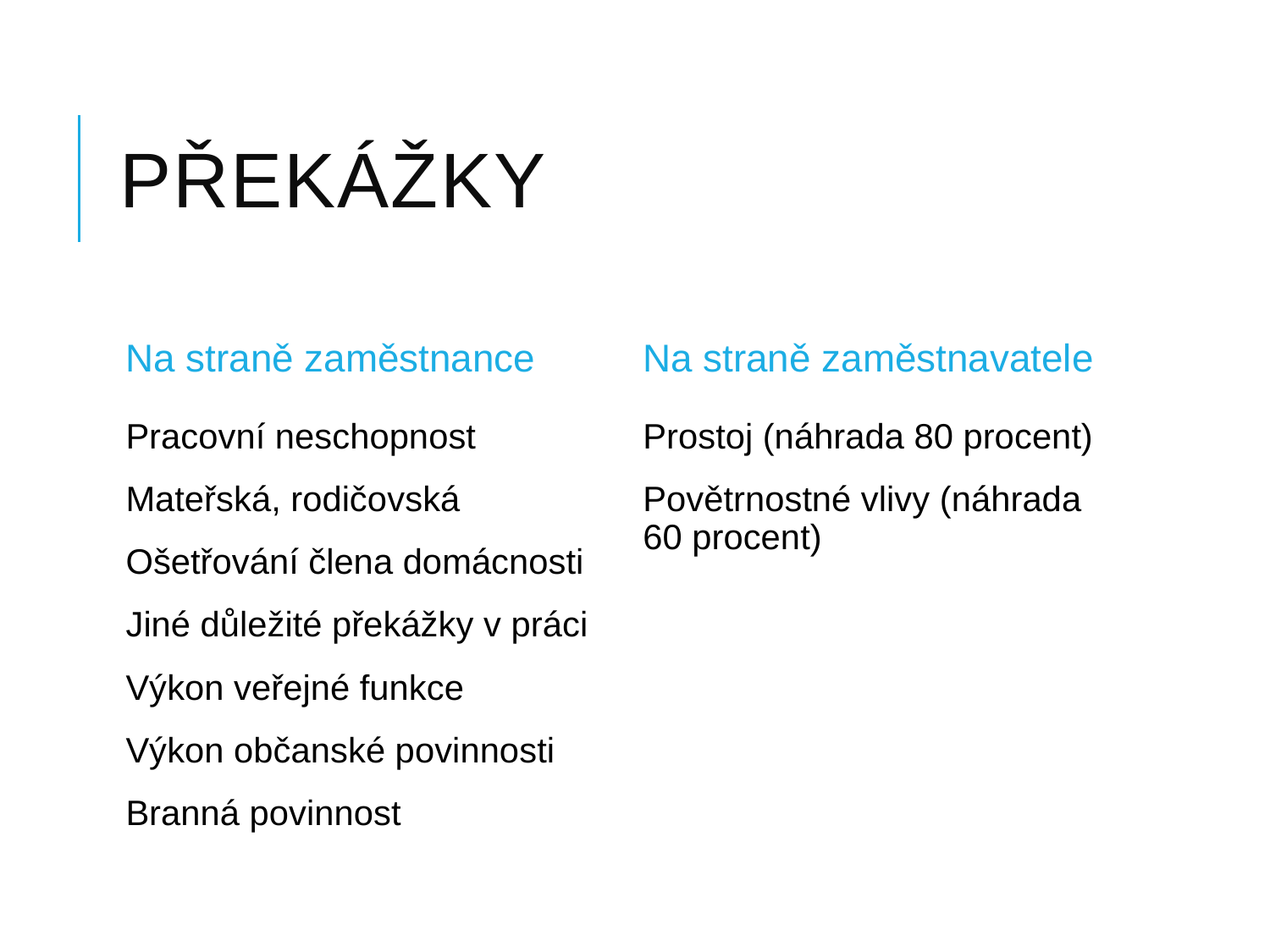

# PřeKážky
Na straně zaměstnance
Na straně zaměstnavatele
Pracovní neschopnost
Mateřská, rodičovská
Ošetřování člena domácnosti
Jiné důležité překážky v práci
Výkon veřejné funkce
Výkon občanské povinnosti
Branná povinnost
Prostoj (náhrada 80 procent)
Povětrnostné vlivy (náhrada 60 procent)